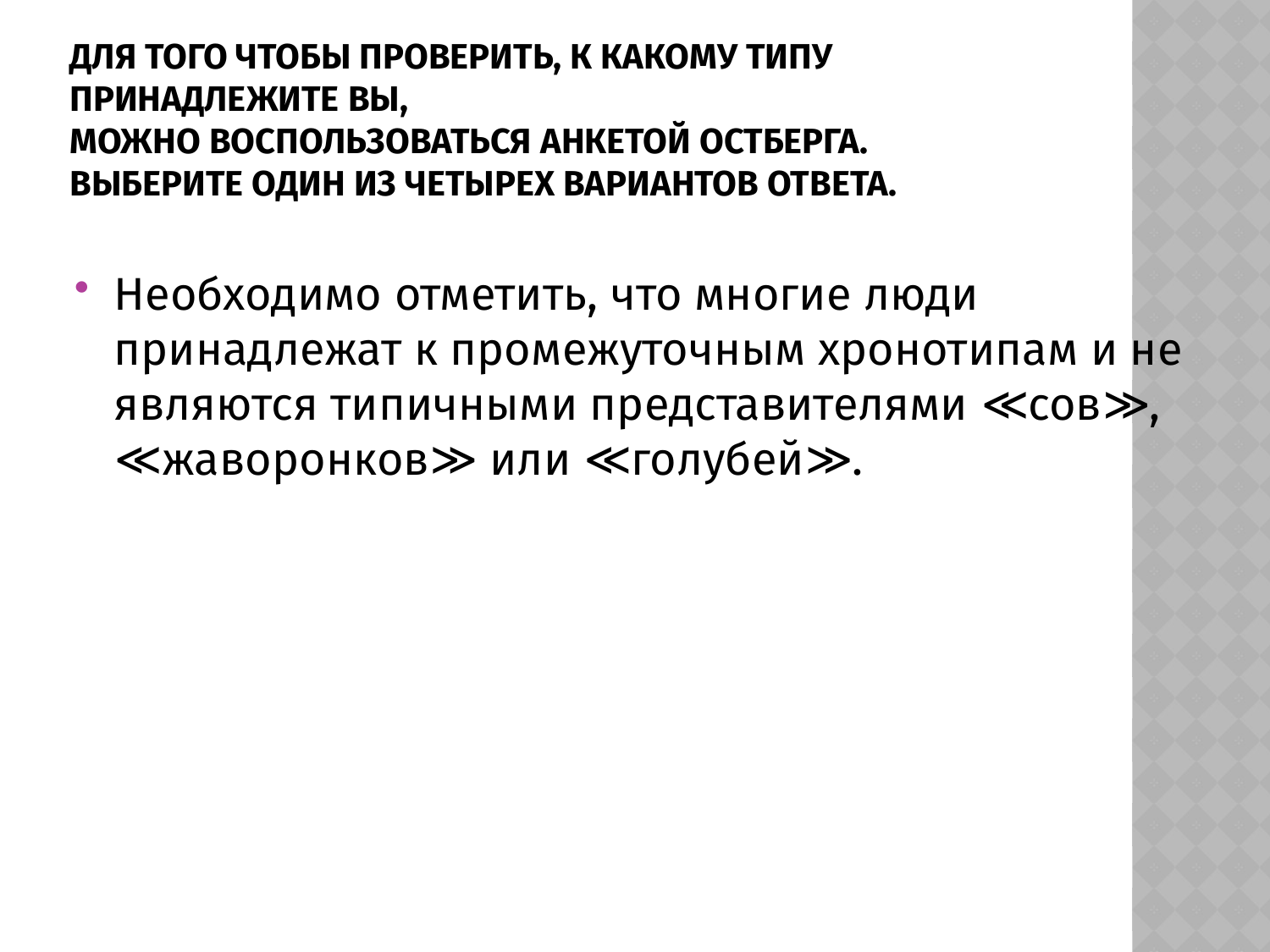

# Для того чтобы проверить, к какому типу принадлежите Вы, можно воспользоваться анкетой Остберга. Выберите один из четырех вариантов ответа.
Необходимо отметить, что многие люди принадлежат к промежуточным хронотипам и не являются типичными представителями ≪сов≫, ≪жаворонков≫ или ≪голубей≫.